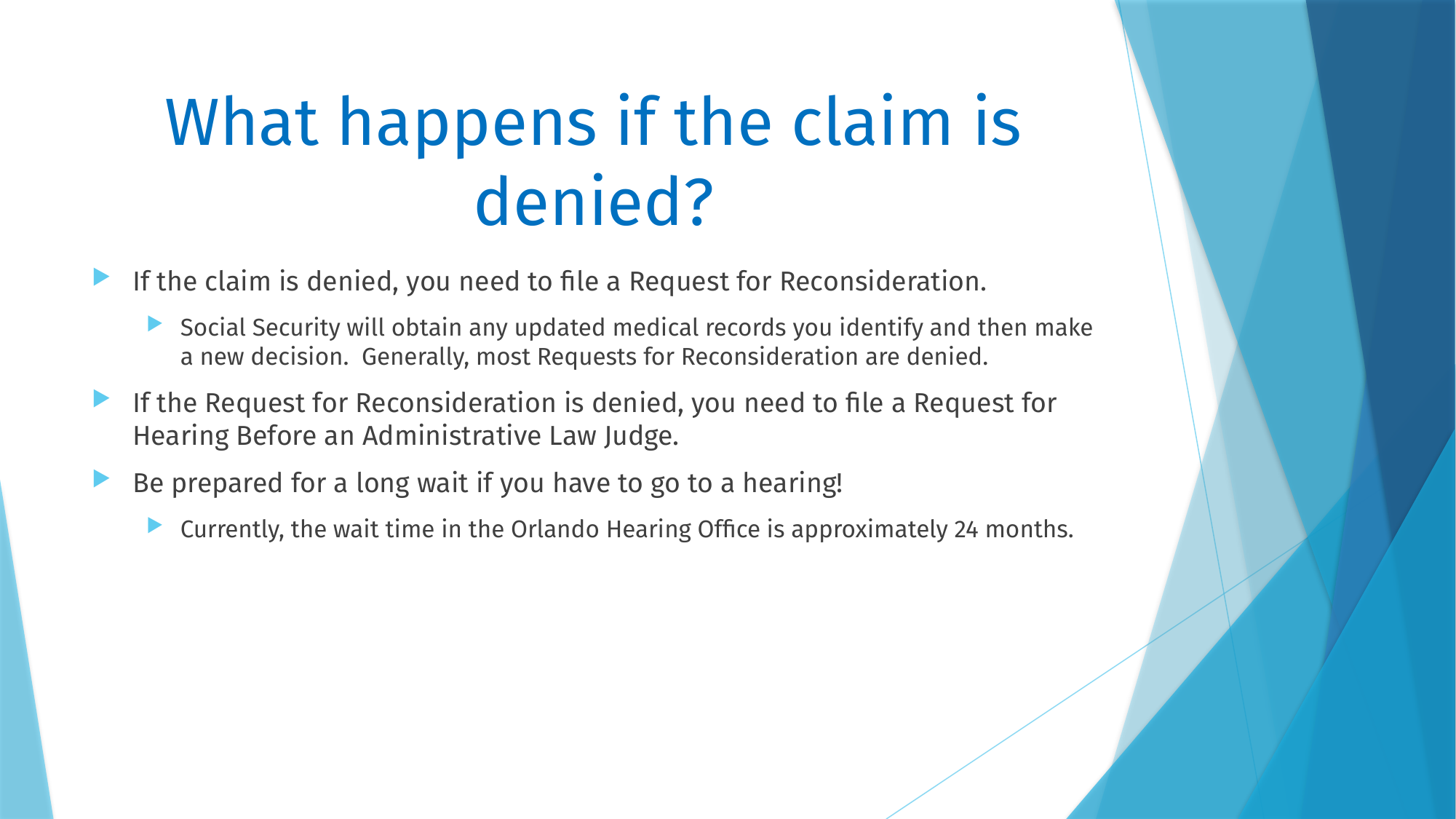

# What happens if the claim is denied?
If the claim is denied, you need to file a Request for Reconsideration.
Social Security will obtain any updated medical records you identify and then make a new decision.  Generally, most Requests for Reconsideration are denied.
If the Request for Reconsideration is denied, you need to file a Request for Hearing Before an Administrative Law Judge.
Be prepared for a long wait if you have to go to a hearing!
Currently, the wait time in the Orlando Hearing Office is approximately 24 months.